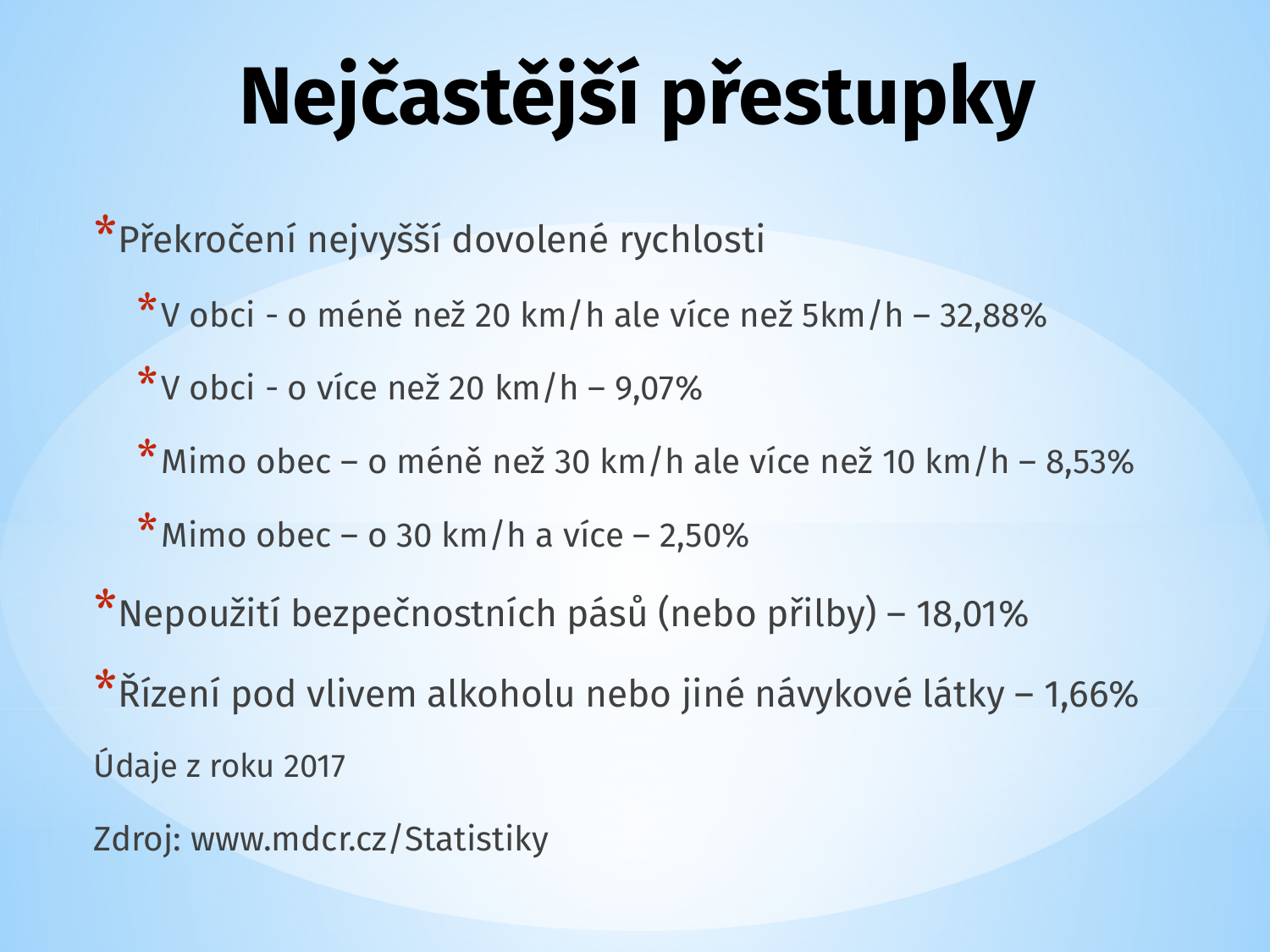

# Nejčastější přestupky
Překročení nejvyšší dovolené rychlosti
V obci - o méně než 20 km/h ale více než 5km/h – 32,88%
V obci - o více než 20 km/h – 9,07%
Mimo obec – o méně než 30 km/h ale více než 10 km/h – 8,53%
Mimo obec – o 30 km/h a více – 2,50%
Nepoužití bezpečnostních pásů (nebo přilby) – 18,01%
Řízení pod vlivem alkoholu nebo jiné návykové látky – 1,66%
Údaje z roku 2017
Zdroj: www.mdcr.cz/Statistiky